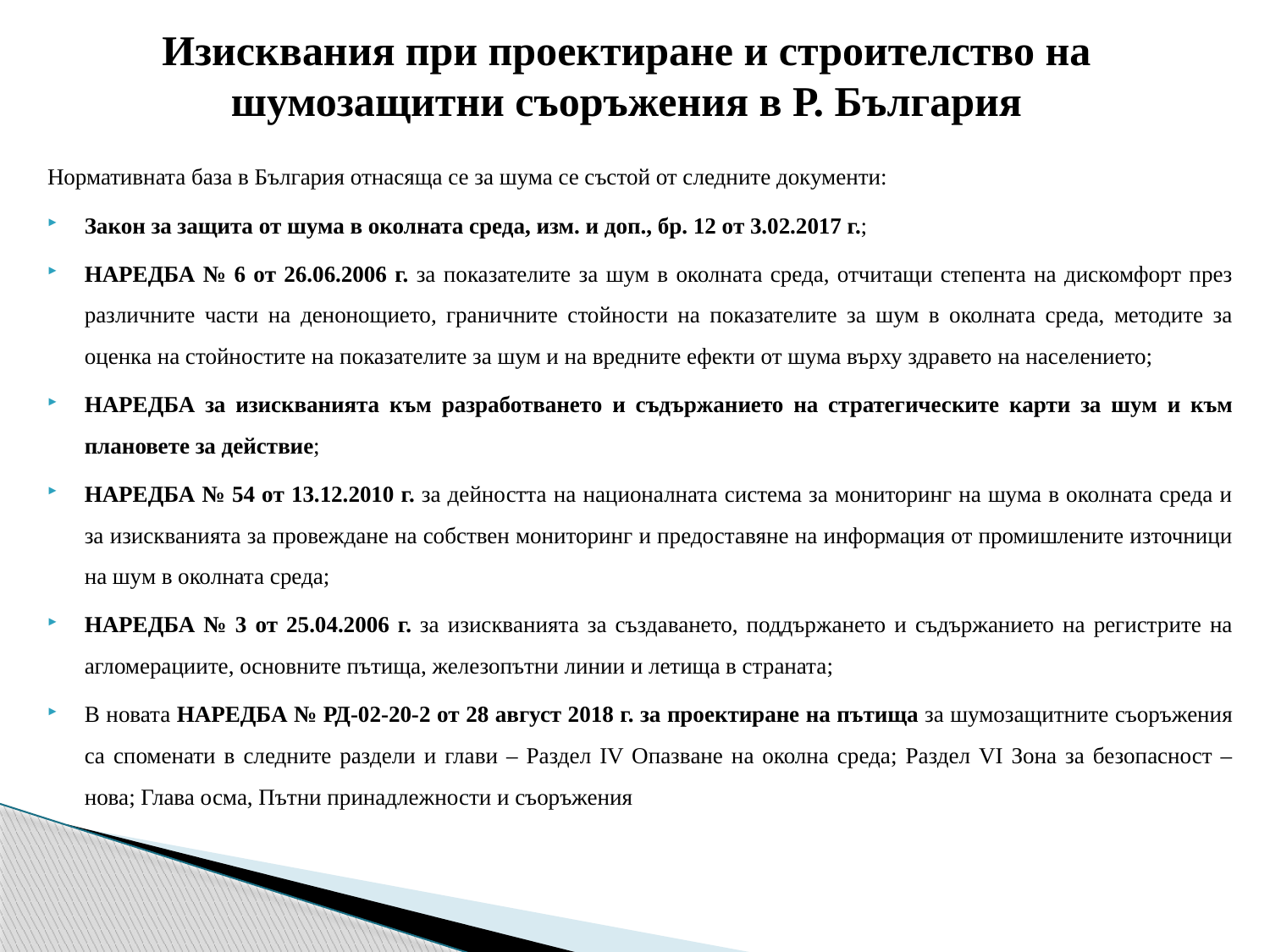

# Изисквания при проектиране и строителство на шумозащитни съоръжения в Р. България
Нормативната база в България отнасяща се за шума се състой от следните документи:
Закон за защита от шума в околната среда, изм. и доп., бр. 12 от 3.02.2017 г.;
НАРЕДБА № 6 от 26.06.2006 г. за показателите за шум в околната среда, отчитащи степента на дискомфорт през различните части на денонощието, граничните стойности на показателите за шум в околната среда, методите за оценка на стойностите на показателите за шум и на вредните ефекти от шума върху здравето на населението;
НАРЕДБА за изискванията към разработването и съдържанието на стратегическите карти за шум и към плановете за действие;
НАРЕДБА № 54 от 13.12.2010 г. за дейността на националната система за мониторинг на шума в околната среда и за изискванията за провеждане на собствен мониторинг и предоставяне на информация от промишлените източници на шум в околната среда;
НАРЕДБА № 3 от 25.04.2006 г. за изискванията за създаването, поддържането и съдържанието на регистрите на агломерациите, основните пътища, железопътни линии и летища в страната;
В новата НАРЕДБА № РД-02-20-2 от 28 август 2018 г. за проектиране на пътища за шумозащитните съоръжения са споменати в следните раздели и глави – Раздел IV Опазване на околна среда; Раздел VI Зона за безопасност – нова; Глава осма, Пътни принадлежности и съоръжения